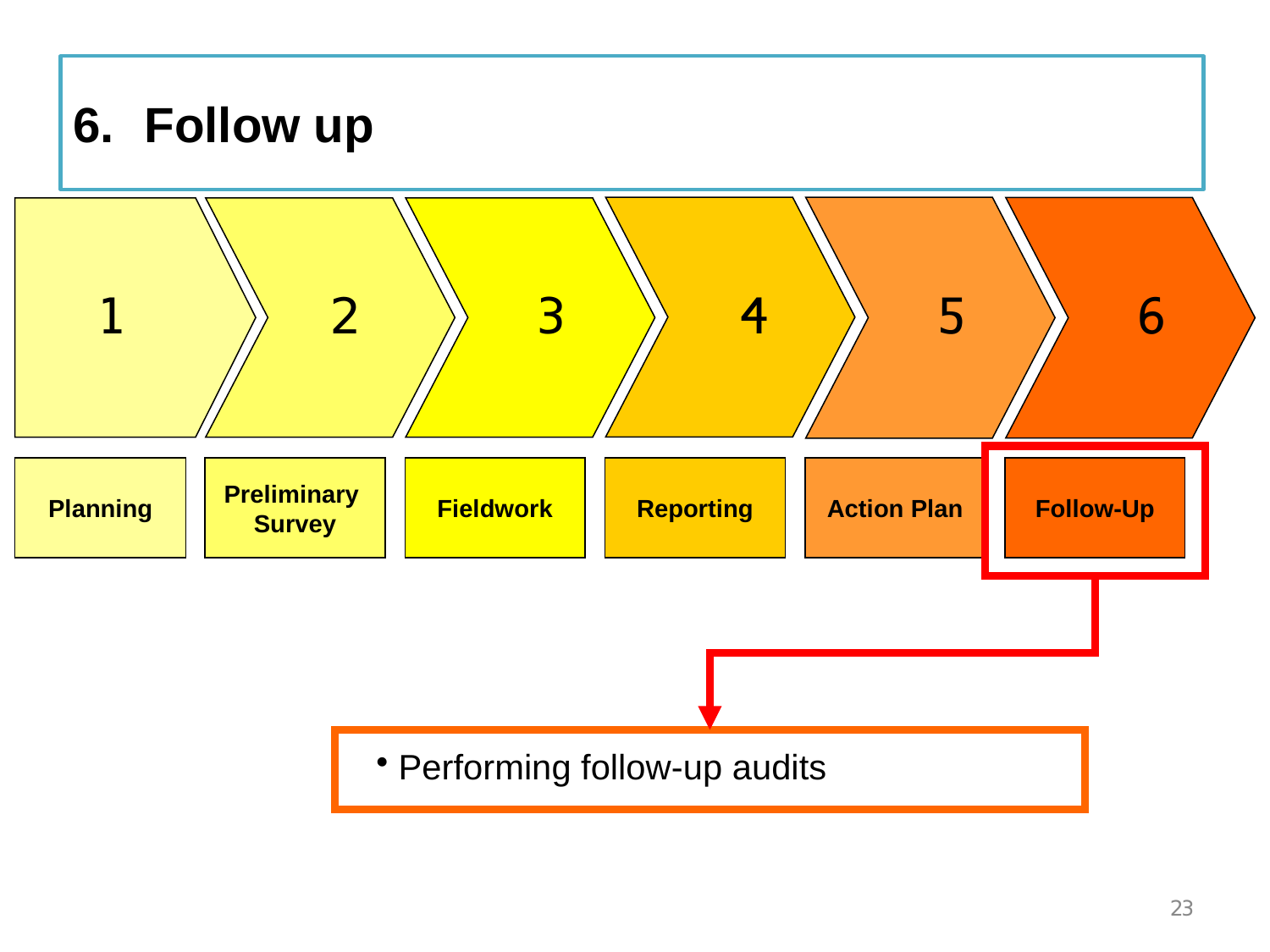

Follow up

1
2
3
4
5
6

Planning
Preliminary
Survey
Fieldwork
Reporting
Action Plan
Follow-Up

 Performing follow-up audits

23